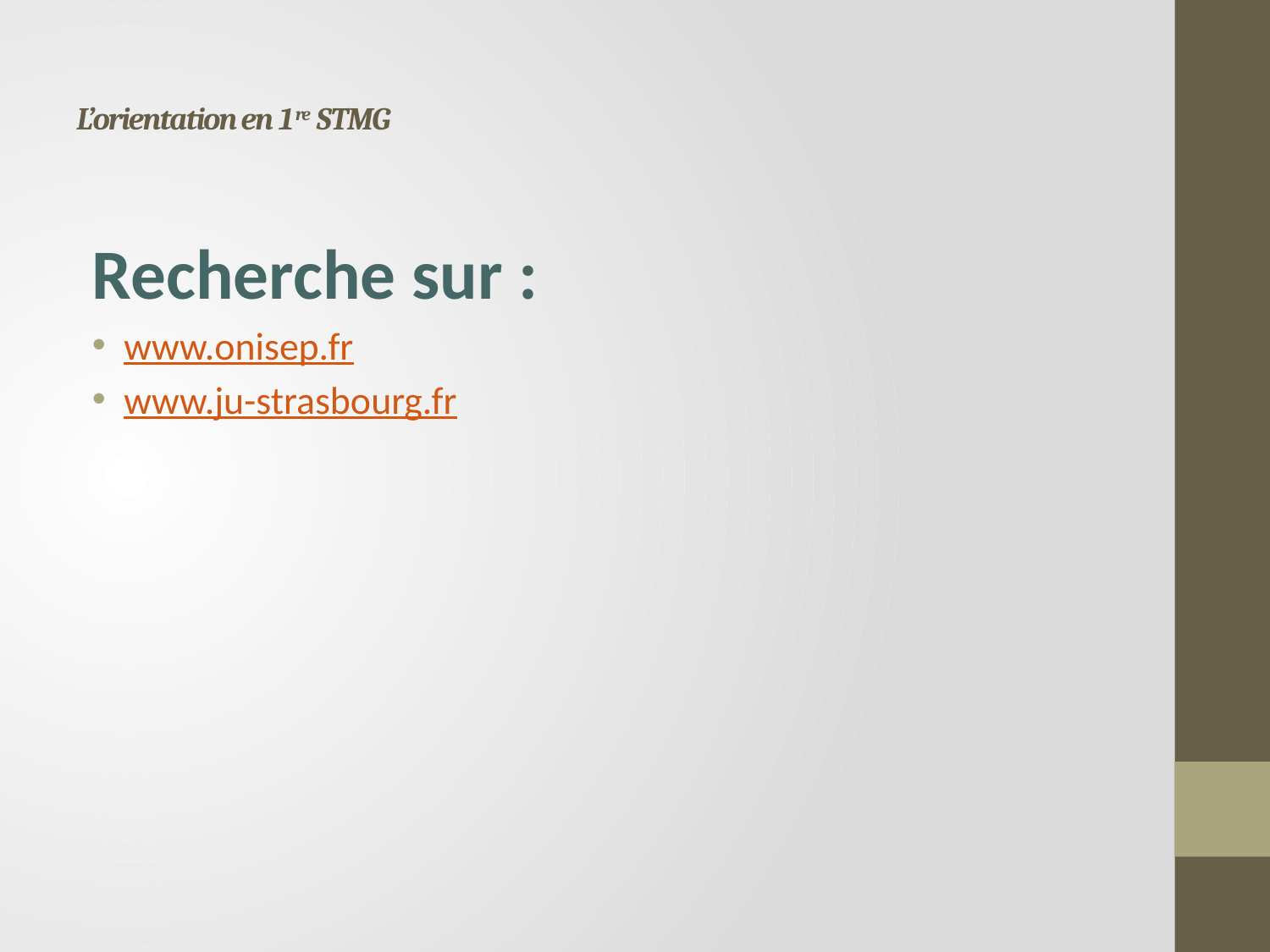

# L’orientation en 1re STMG
Recherche sur :
www.onisep.fr
www.ju-strasbourg.fr